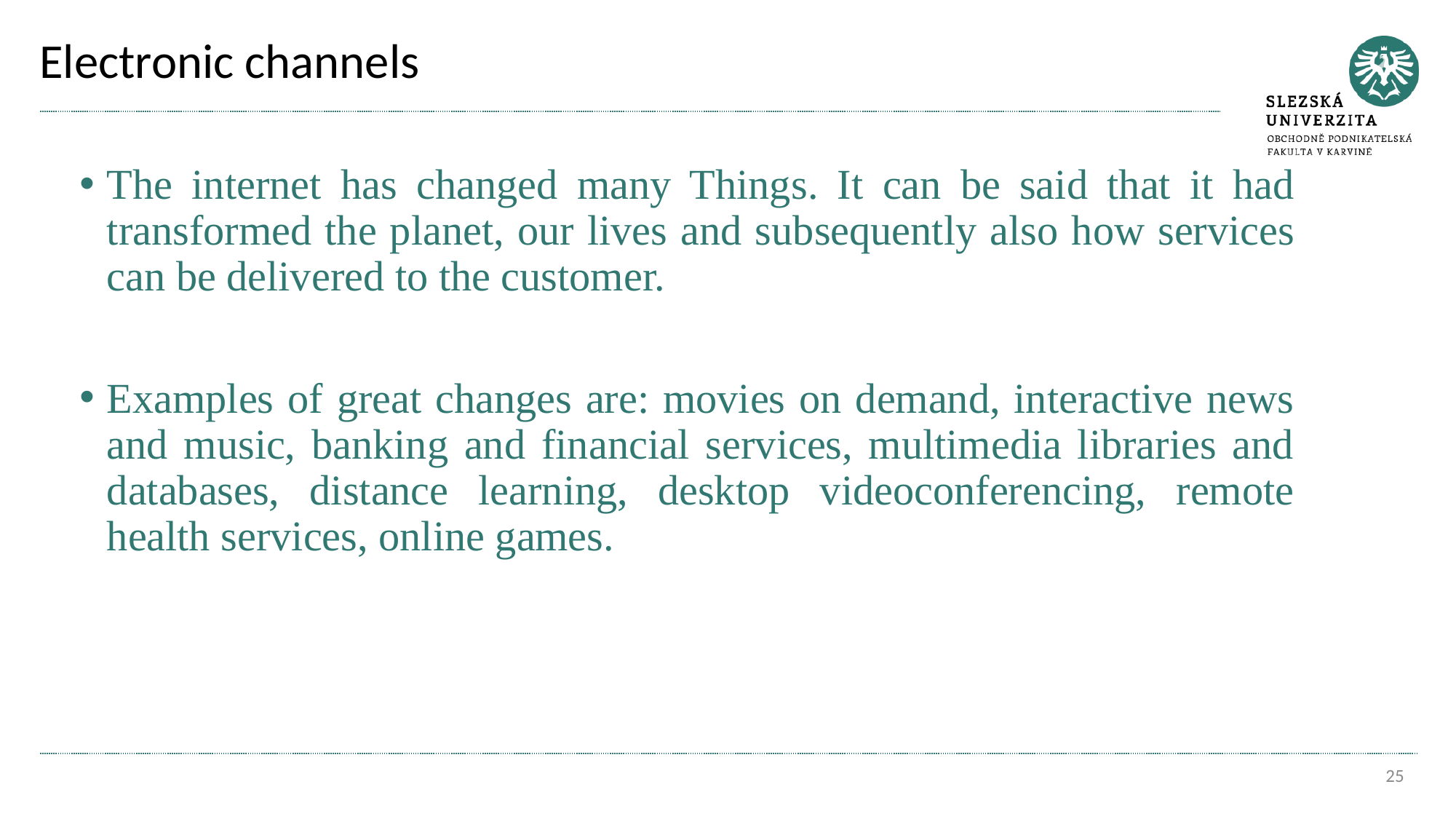

# Electronic channels
The internet has changed many Things. It can be said that it had transformed the planet, our lives and subsequently also how services can be delivered to the customer.

Examples of great changes are: movies on demand, interactive news and music, banking and financial services, multimedia libraries and databases, distance learning, desktop videoconferencing, remote health services, online games.
25